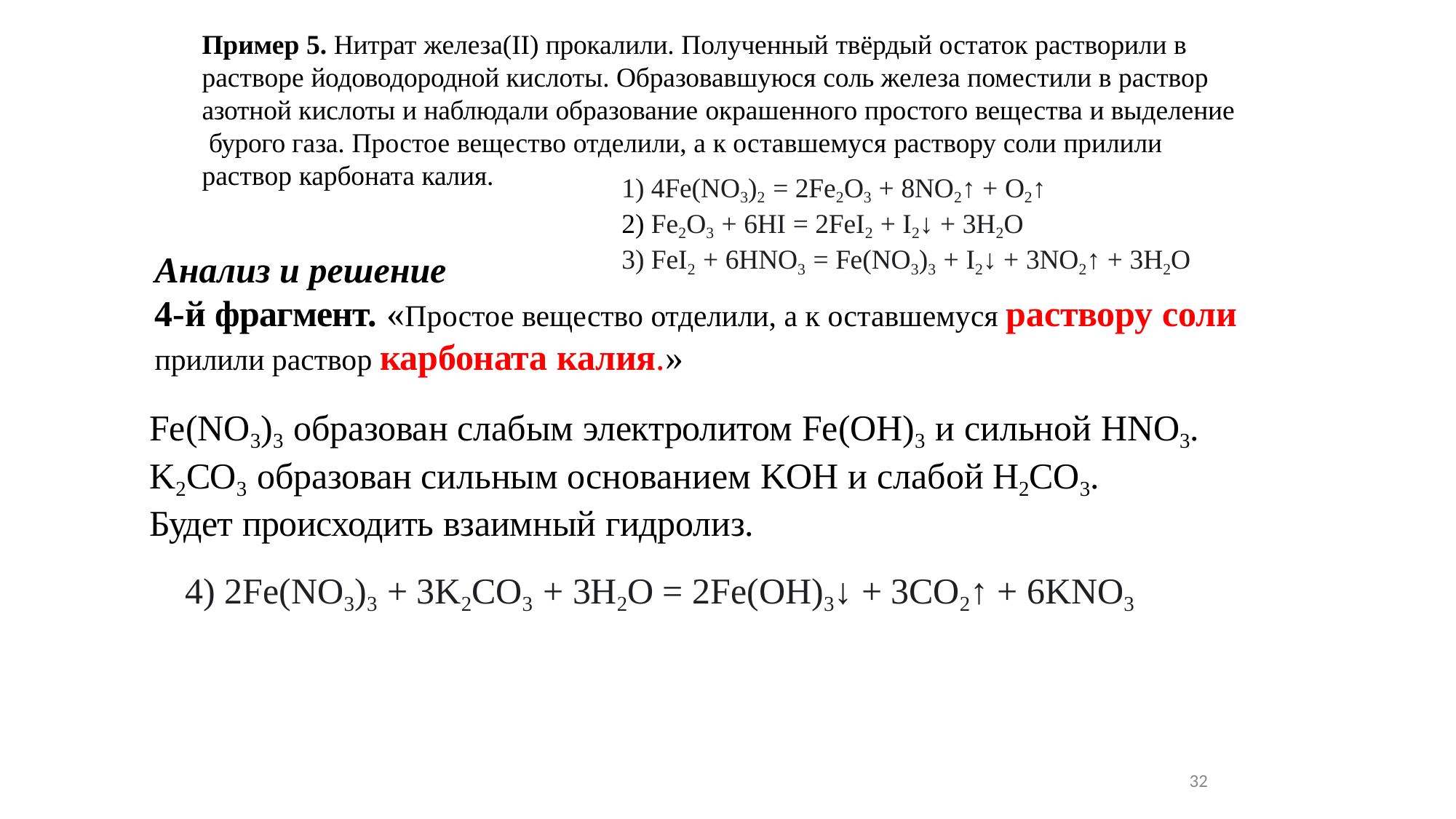

Пример 5. Нитрат железа(II) прокалили. Полученный твёрдый остаток растворили в  растворе йодоводородной кислоты. Образовавшуюся соль железа поместили в раствор  азотной кислоты и наблюдали образование окрашенного простого вещества и выделение  бурого газа. Простое вещество отделили, а к оставшемуся раствору соли прилили
раствор карбоната калия.
1) 4Fe(NO3)2 = 2Fe2O3 + 8NO2↑ + O2↑
2) Fe2O3 + 6HI = 2FeI2 + I2↓ + 3H2O
3) FeI2 + 6HNO3 = Fe(NO3)3 + I2↓ + 3NO2↑ + 3H2O
Анализ и решение
4-й фрагмент. «Простое вещество отделили, а к оставшемуся раствору соли
прилили раствор карбоната калия.»
Fe(NO3)3 образован слабым электролитом Fe(OH)3 и сильной HNO3.  K2CO3 образован сильным основанием KOH и слабой H2CO3.
Будет происходить взаимный гидролиз.
4) 2Fe(NO3)3 + 3K2CO3 + 3H2O = 2Fe(OH)3↓ + 3CO2↑ + 6KNO3
32